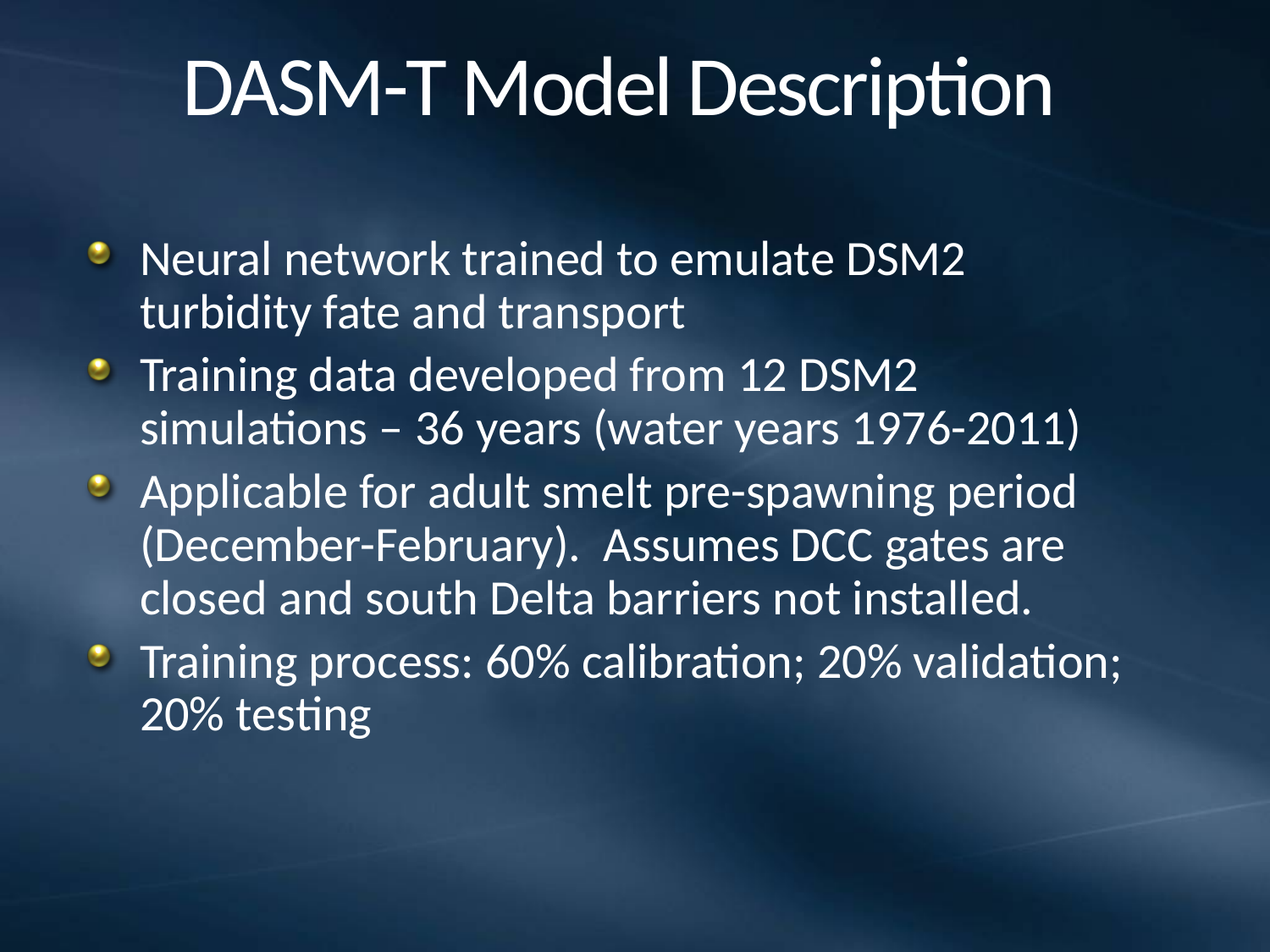

# DASM-T Model Description
Neural network trained to emulate DSM2 turbidity fate and transport
Training data developed from 12 DSM2 simulations – 36 years (water years 1976-2011)
Applicable for adult smelt pre-spawning period (December-February).  Assumes DCC gates are closed and south Delta barriers not installed.
Training process: 60% calibration; 20% validation; 20% testing